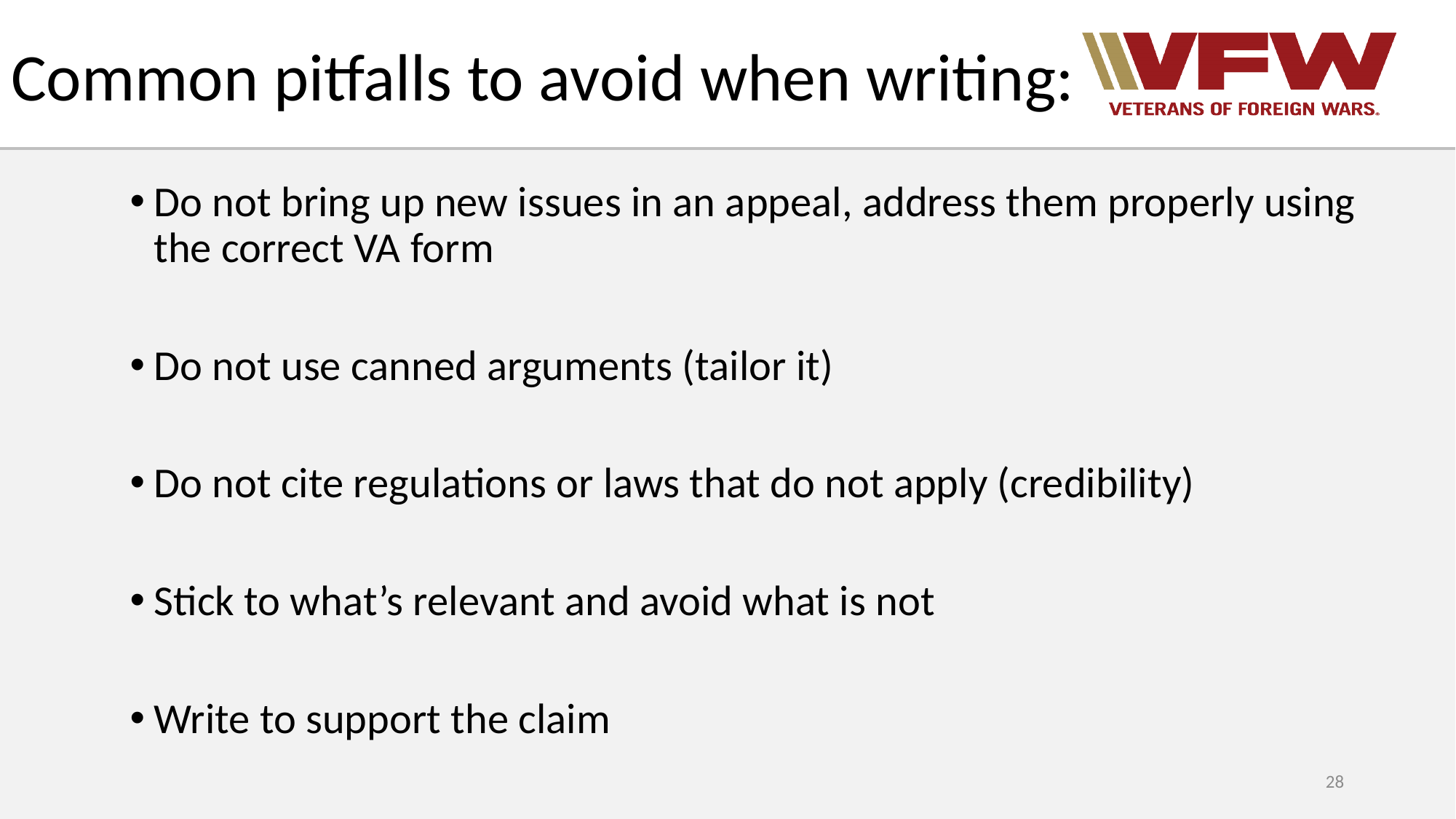

# Common pitfalls to avoid when writing:
Do not bring up new issues in an appeal, address them properly using the correct VA form

Do not use canned arguments (tailor it)

Do not cite regulations or laws that do not apply (credibility)

Stick to what’s relevant and avoid what is not

Write to support the claim

28